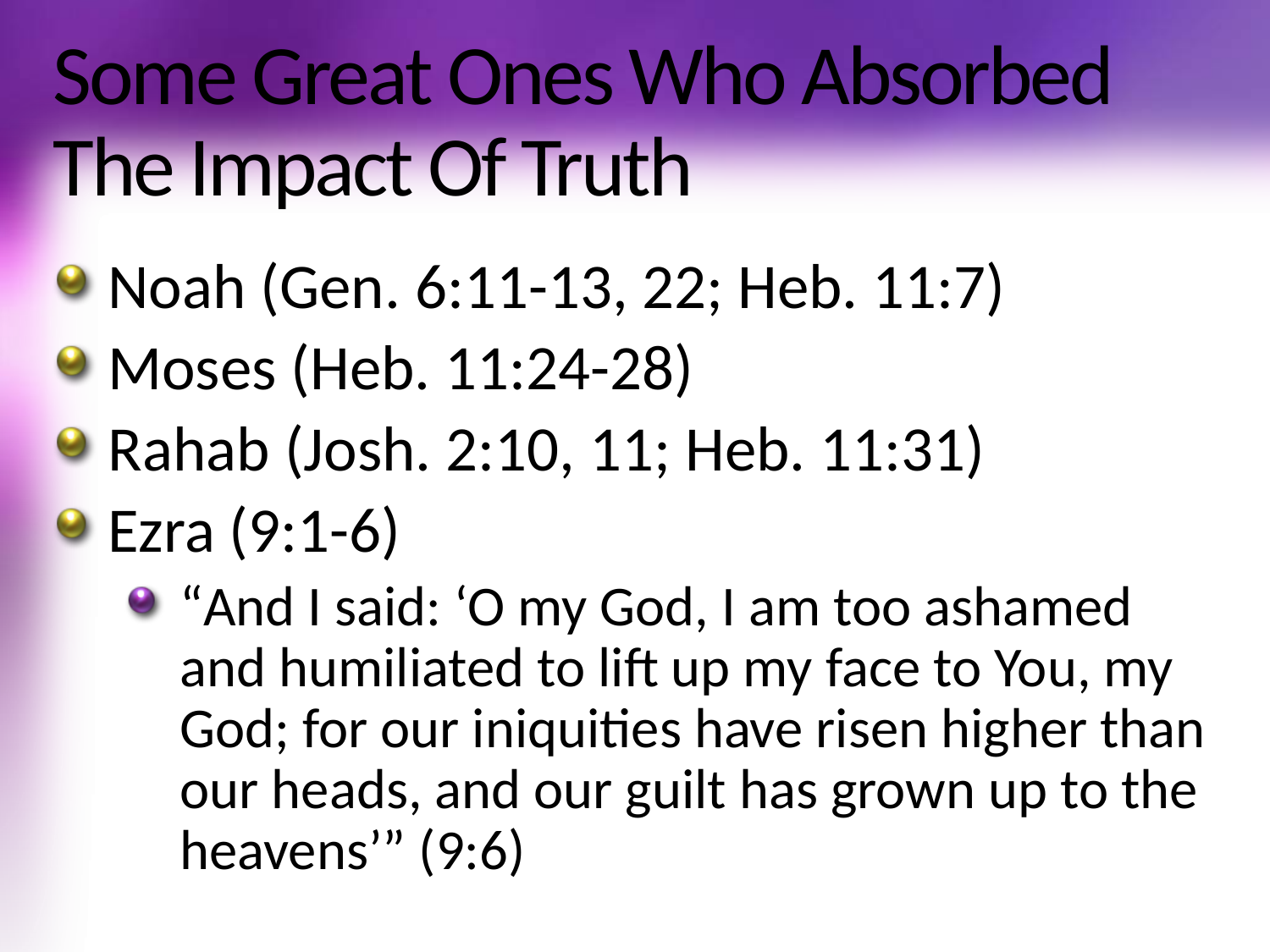

# Some Great Ones Who Absorbed The Impact Of Truth
Noah (Gen. 6:11-13, 22; Heb. 11:7)
Moses (Heb. 11:24-28)
Rahab (Josh. 2:10, 11; Heb. 11:31)
Ezra (9:1-6)
“And I said: ‘O my God, I am too ashamed and humiliated to lift up my face to You, my God; for our iniquities have risen higher than our heads, and our guilt has grown up to the heavens’” (9:6)